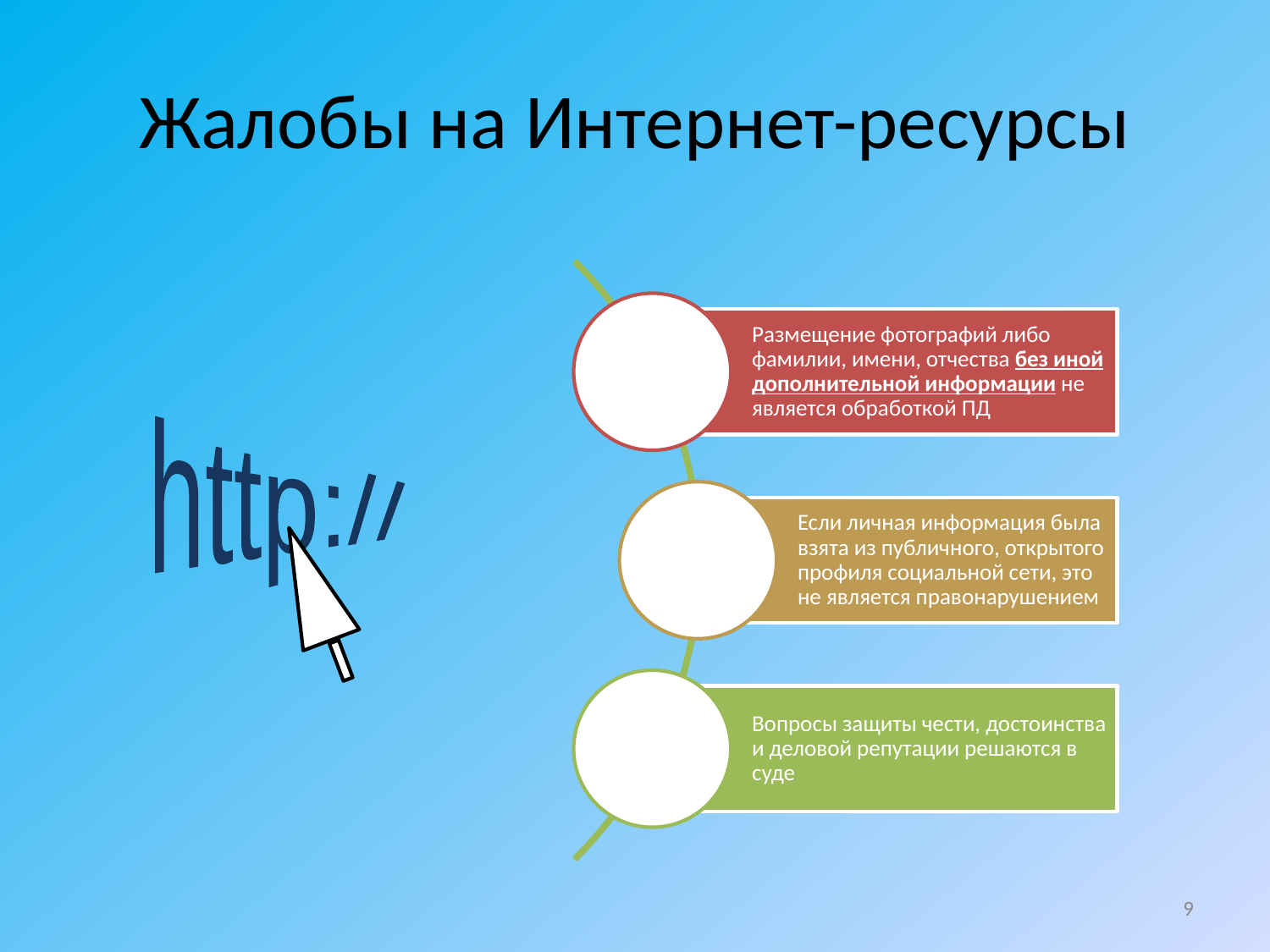

# Жалобы на Интернет-ресурсы
Размещение фотографий либо фамилии, имени, отчества без иной дополнительной информации не является обработкой ПД
Если личная информация была взята из публичного, открытого профиля социальной сети, это не является правонарушением
Вопросы защиты чести, достоинства и деловой репутации решаются в суде
http://

9